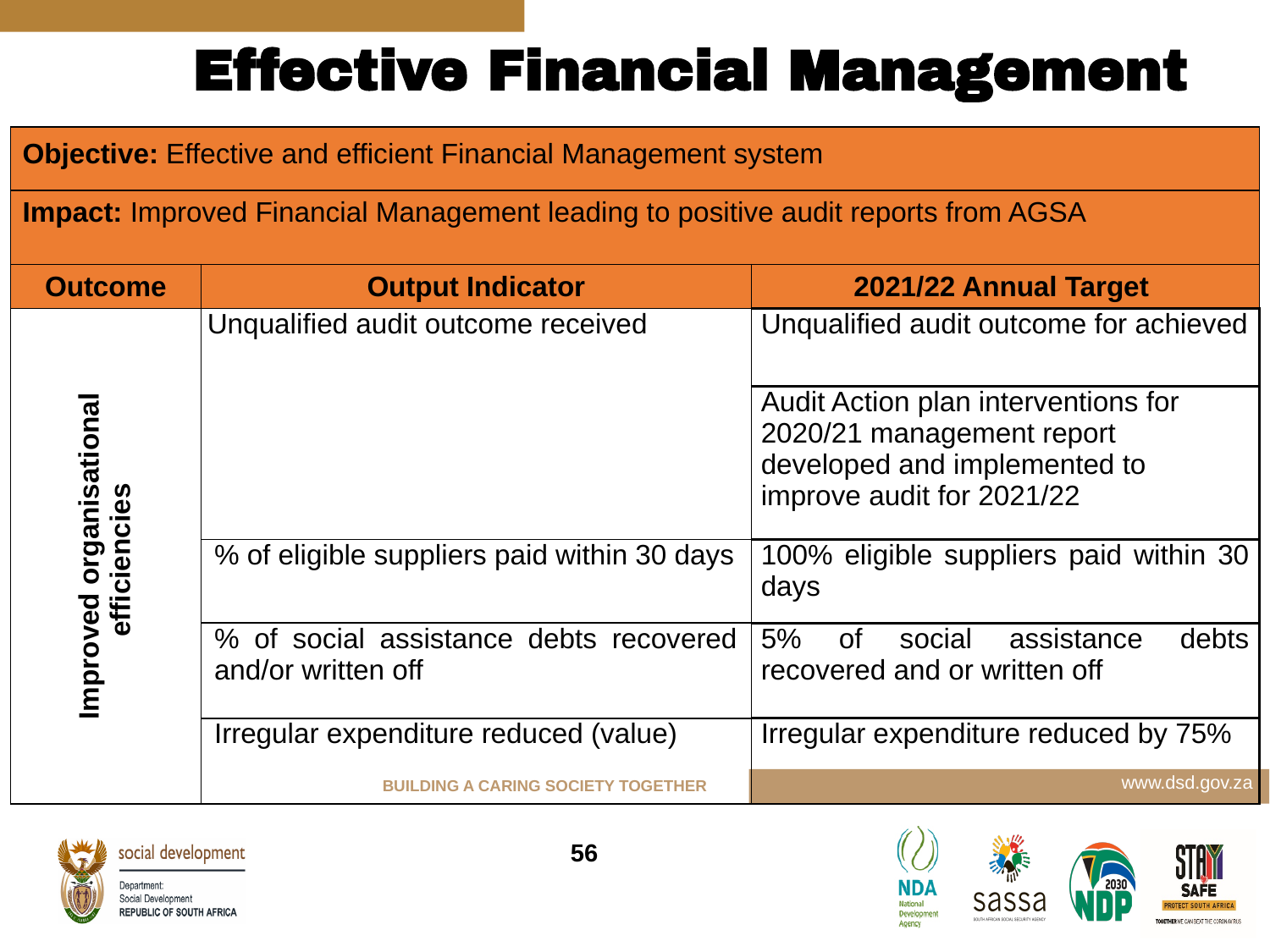

Effective Financial Management
| Objective: Effective and efficient Financial Management system |  |  |
| --- | --- | --- |
| Impact: Improved Financial Management leading to positive audit reports from AGSA |  |  |
| Outcome | Output Indicator | 2021/22 Annual Target |
| Improved organisational efficiencies | Unqualified audit outcome received | Unqualified audit outcome for achieved |
|  |  | Audit Action plan interventions for 2020/21 management report developed and implemented to improve audit for 2021/22 |
|  | % of eligible suppliers paid within 30 days | 100% eligible suppliers paid within 30 days |
|  | % of social assistance debts recovered and/or written off | 5% of social assistance debts recovered and or written off |
|  | Irregular expenditure reduced (value) | Irregular expenditure reduced by 75% |
56